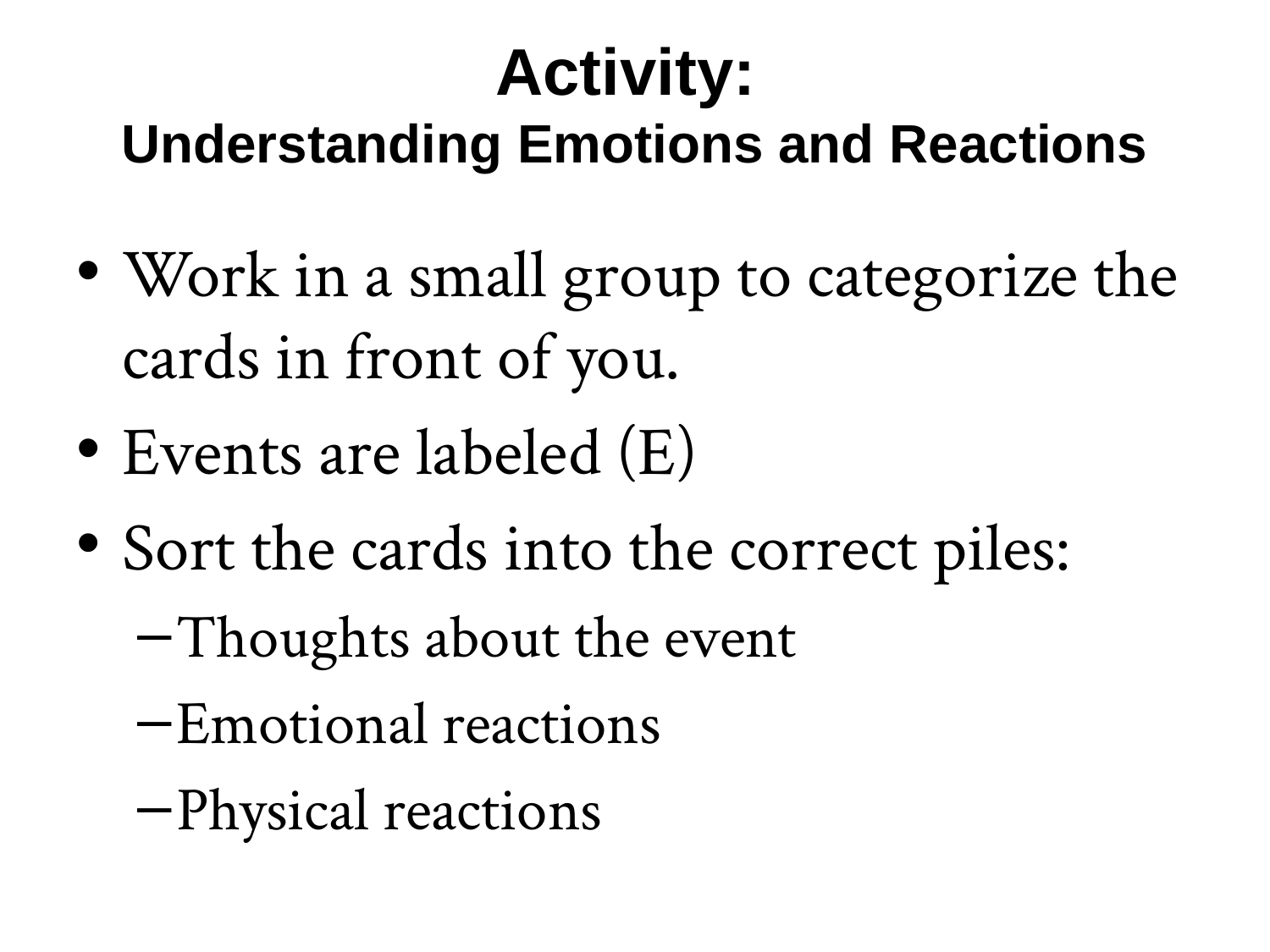

# Activity: Understanding Emotions and Reactions
Work in a small group to categorize the cards in front of you.
Events are labeled (E)
Sort the cards into the correct piles:
Thoughts about the event
Emotional reactions
Physical reactions